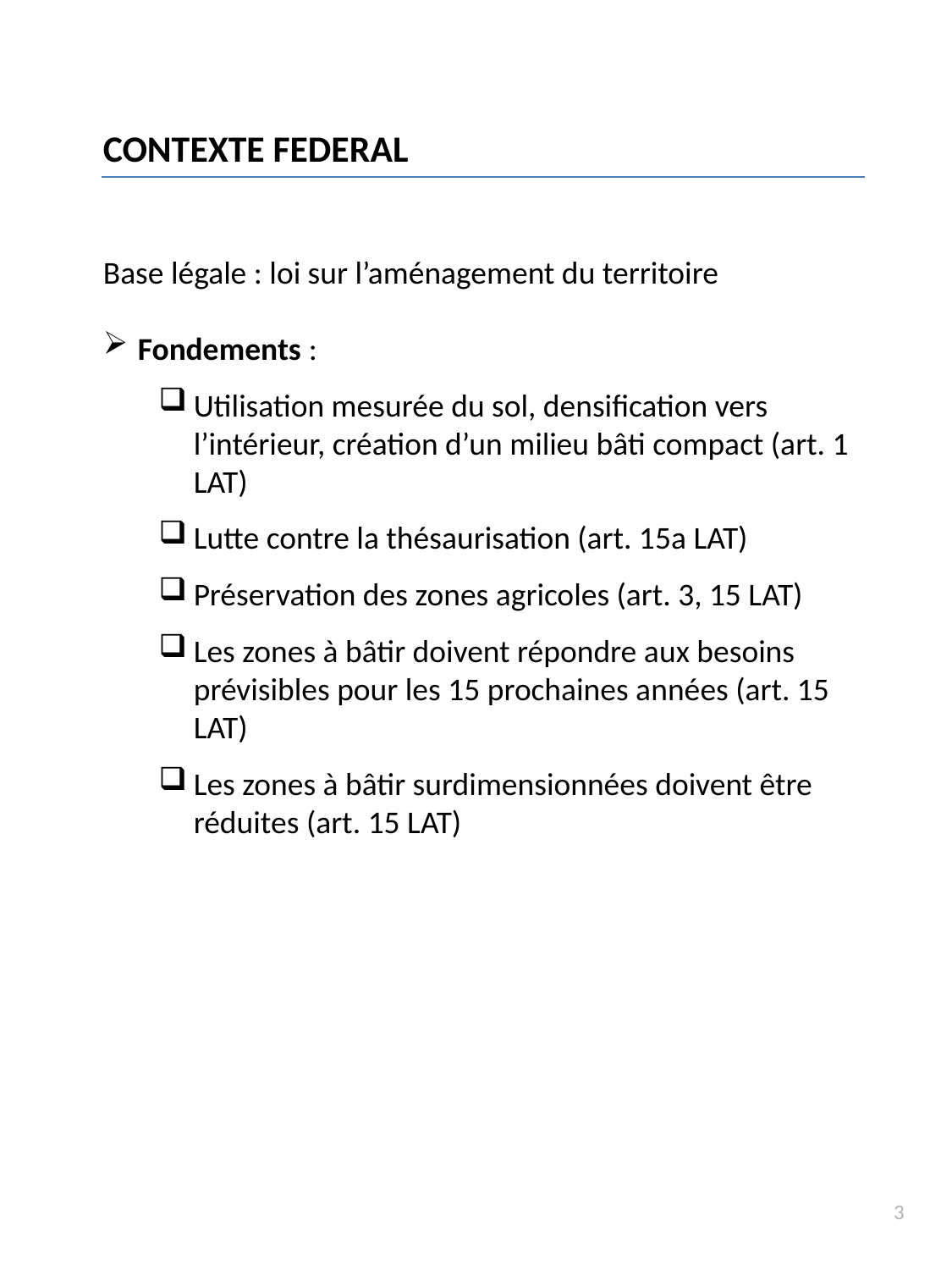

CONTEXTE FEDERAL

Base légale : loi sur l’aménagement du territoire

Fondements :
Utilisation mesurée du sol, densification vers l’intérieur, création d’un milieu bâti compact (art. 1 LAT)
Lutte contre la thésaurisation (art. 15a LAT)
Préservation des zones agricoles (art. 3, 15 LAT)
Les zones à bâtir doivent répondre aux besoins prévisibles pour les 15 prochaines années (art. 15 LAT)
Les zones à bâtir surdimensionnées doivent être réduites (art. 15 LAT)

3